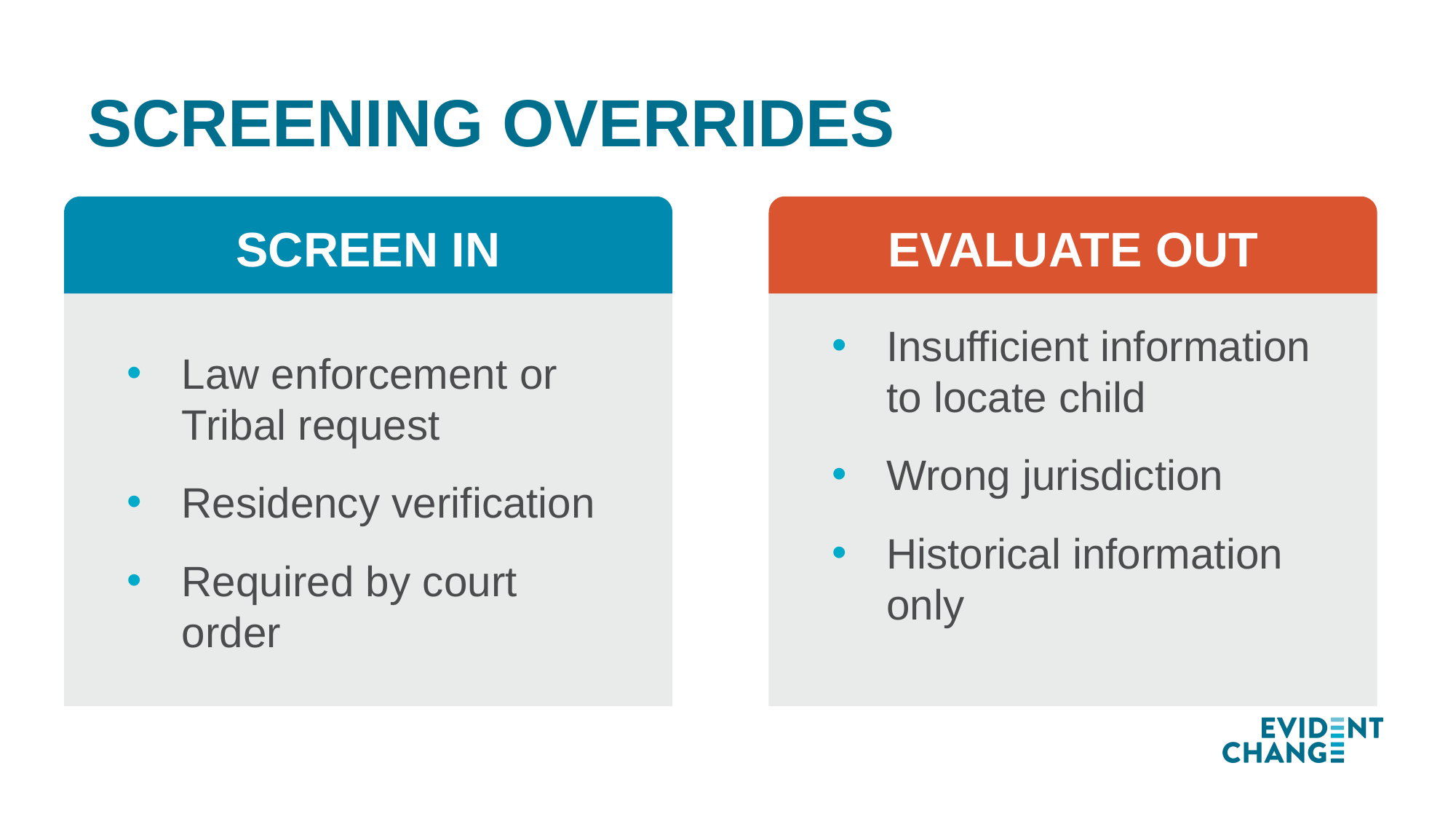

# Screening Overrides
SCREEN IN
EVALUATE OUT

Insufficient information to locate child
Wrong jurisdiction
Historical information only
Law enforcement or Tribal request
Residency verification
Required by court order